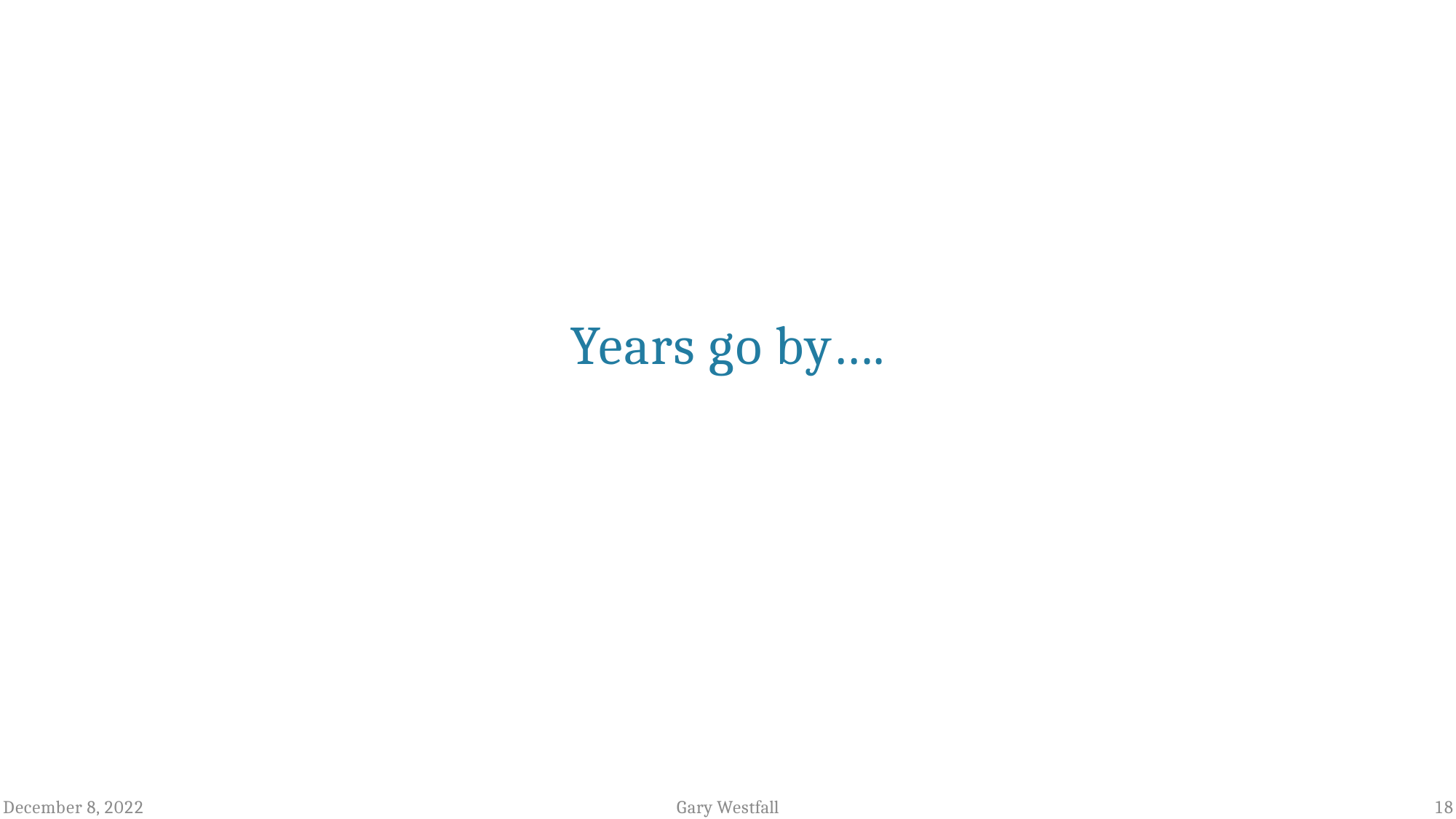

# Years go by….

December 8, 2022
Gary Westfall
18